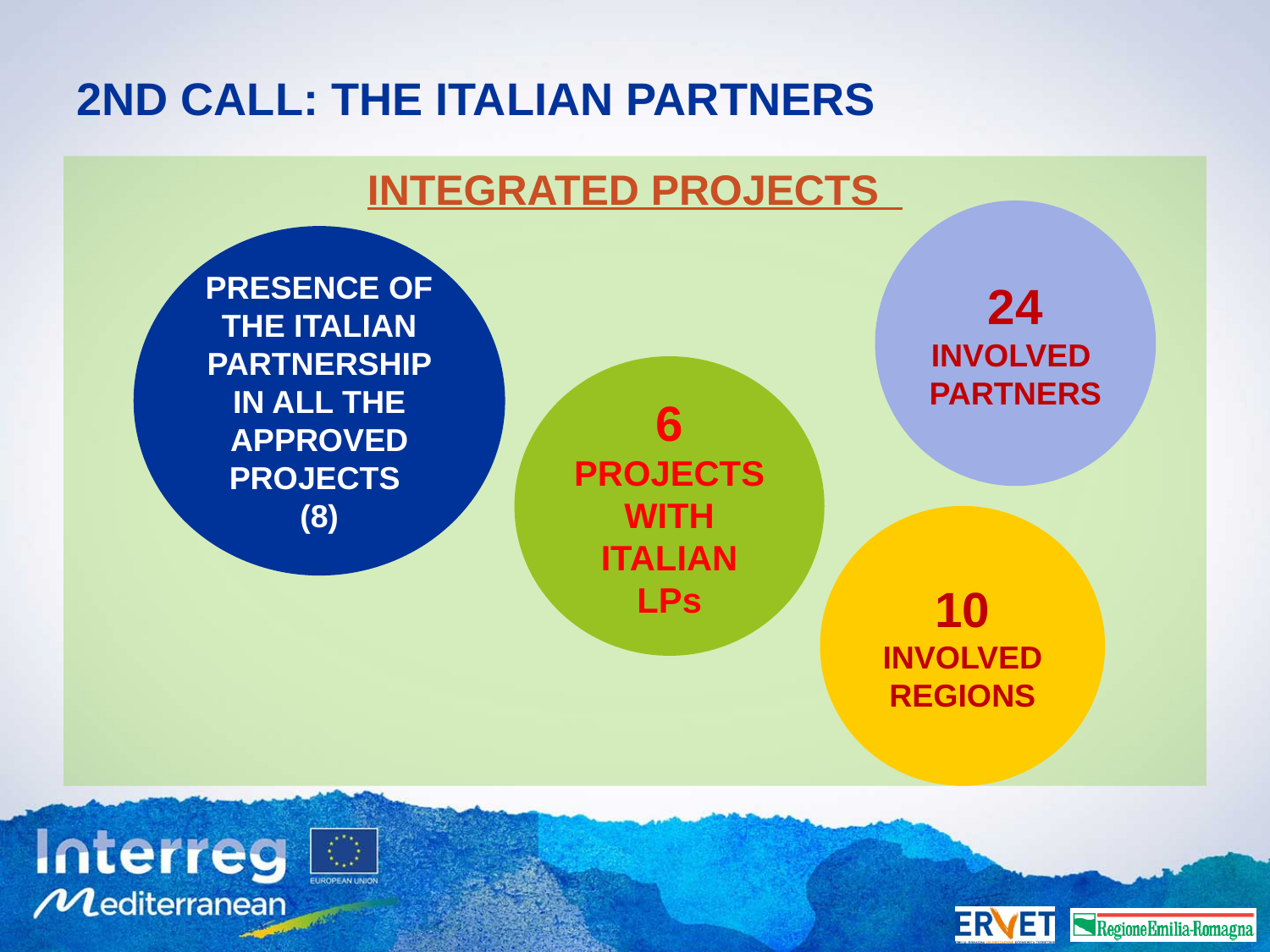

# 2ND CALL: THE ITALIAN PARTNERS
INTEGRATED PROJECTS

24
INVOLVED
PARTNERS
PRESENCE OF THE ITALIAN PARTNERSHIP IN ALL THE APPROVED PROJECTS
(8)
6
PROJECTS WITH ITALIAN LPs
10
INVOLVED REGIONS